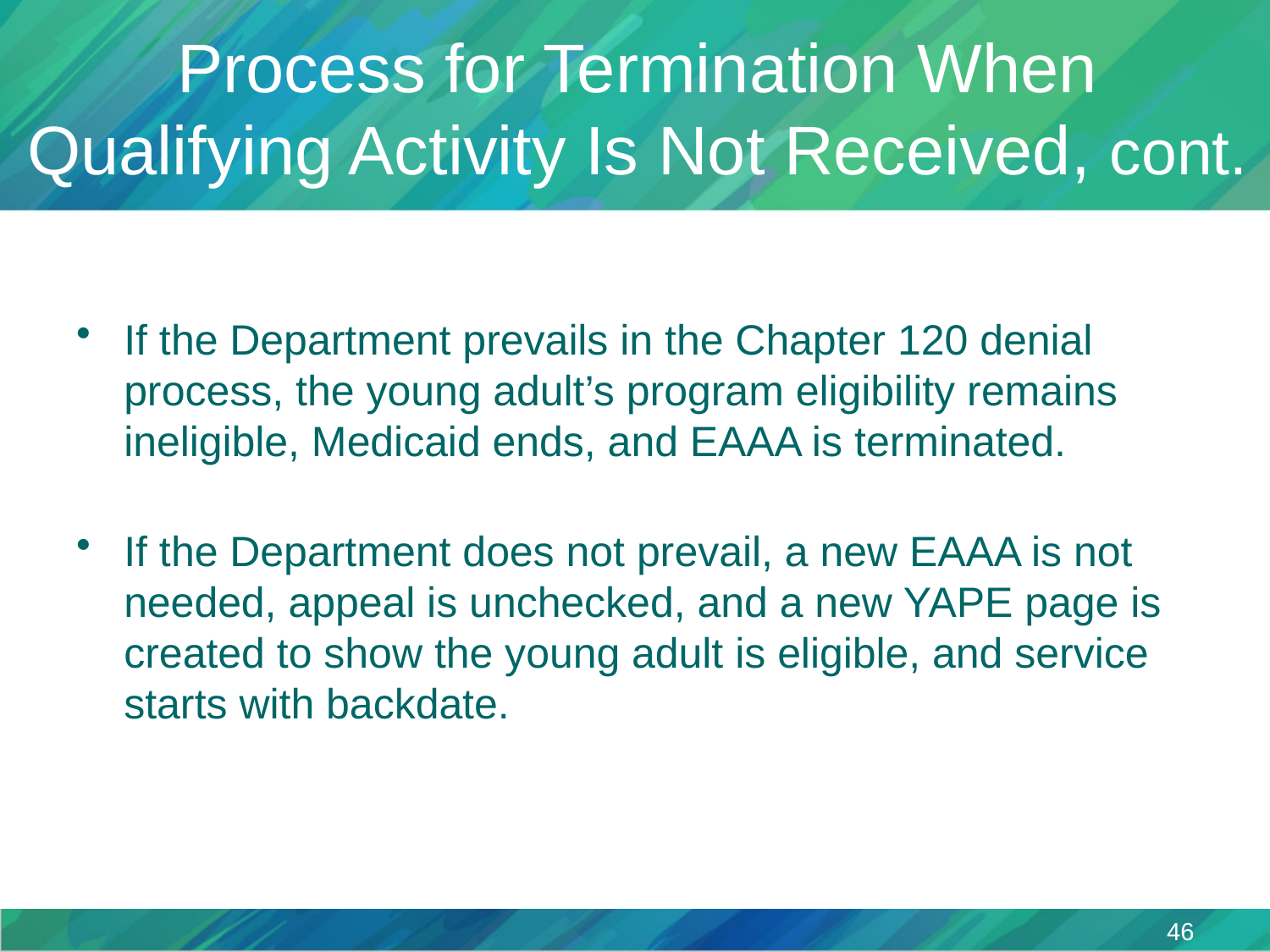

# Process for Termination When Qualifying Activity Is Not Received, cont.
If the Department prevails in the Chapter 120 denial process, the young adult’s program eligibility remains ineligible, Medicaid ends, and EAAA is terminated.
If the Department does not prevail, a new EAAA is not needed, appeal is unchecked, and a new YAPE page is created to show the young adult is eligible, and service starts with backdate.

46